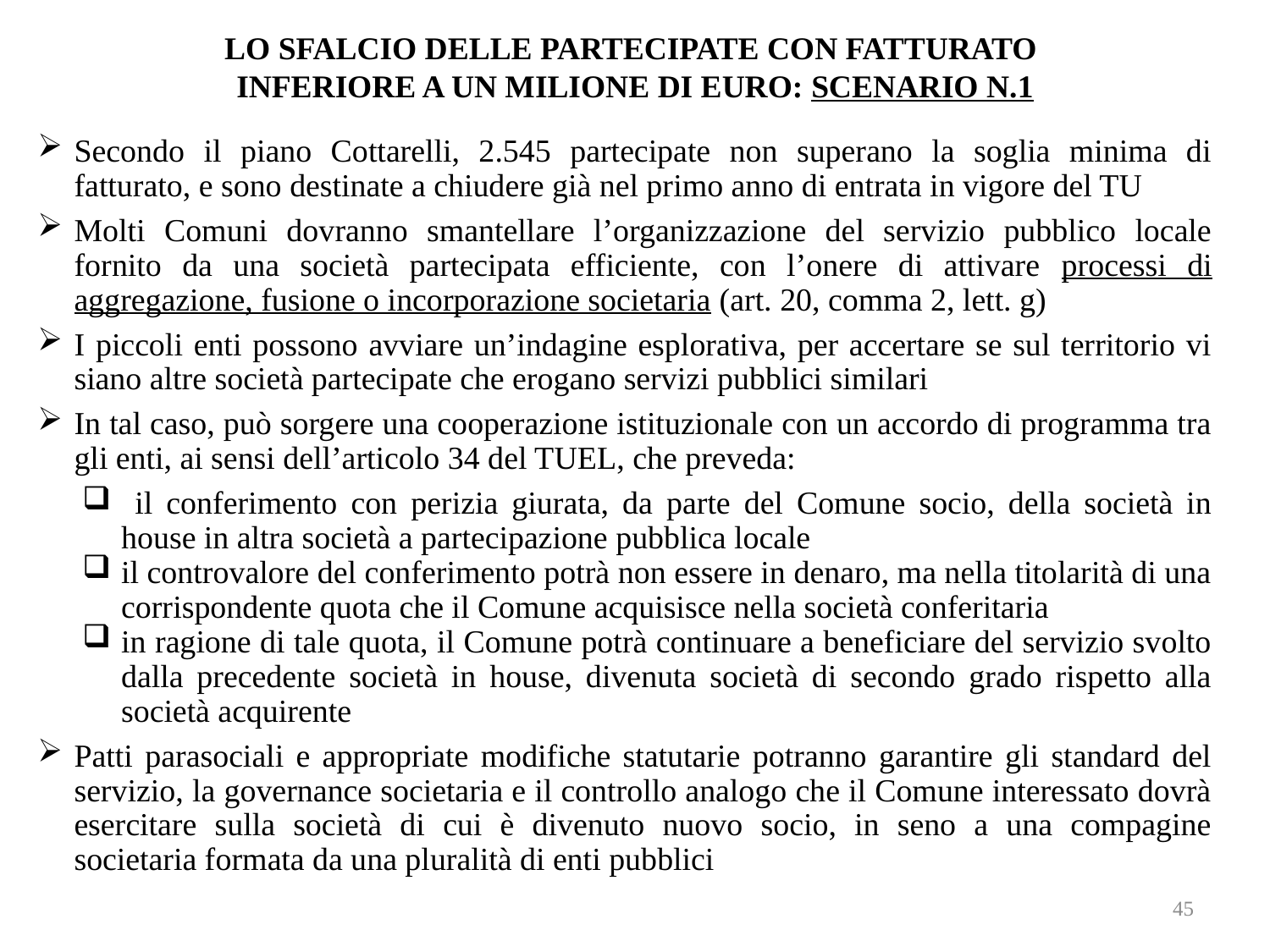

# LO SFALCIO DELLE PARTECIPATE CON FATTURATO INFERIORE A UN MILIONE DI EURO: SCENARIO N.1
Secondo il piano Cottarelli, 2.545 partecipate non superano la soglia minima di fatturato, e sono destinate a chiudere già nel primo anno di entrata in vigore del TU
Molti Comuni dovranno smantellare l’organizzazione del servizio pubblico locale fornito da una società partecipata efficiente, con l’onere di attivare processi di aggregazione, fusione o incorporazione societaria (art. 20, comma 2, lett. g)
I piccoli enti possono avviare un’indagine esplorativa, per accertare se sul territorio vi siano altre società partecipate che erogano servizi pubblici similari
In tal caso, può sorgere una cooperazione istituzionale con un accordo di programma tra gli enti, ai sensi dell’articolo 34 del TUEL, che preveda:
 il conferimento con perizia giurata, da parte del Comune socio, della società in house in altra società a partecipazione pubblica locale
il controvalore del conferimento potrà non essere in denaro, ma nella titolarità di una corrispondente quota che il Comune acquisisce nella società conferitaria
in ragione di tale quota, il Comune potrà continuare a beneficiare del servizio svolto dalla precedente società in house, divenuta società di secondo grado rispetto alla società acquirente
Patti parasociali e appropriate modifiche statutarie potranno garantire gli standard del servizio, la governance societaria e il controllo analogo che il Comune interessato dovrà esercitare sulla società di cui è divenuto nuovo socio, in seno a una compagine societaria formata da una pluralità di enti pubblici
45